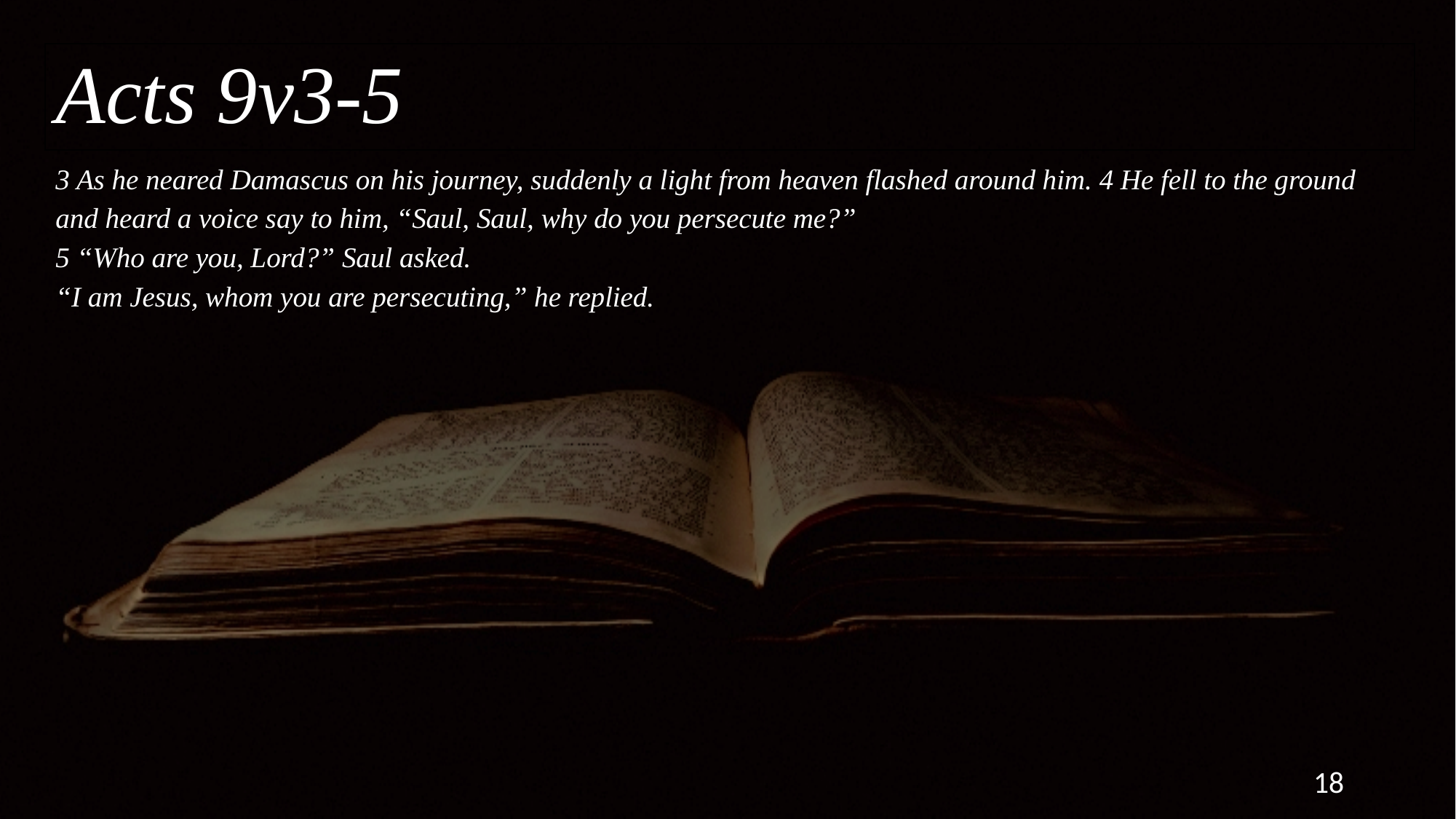

Acts 9v3-5
# 3 As he neared Damascus on his journey, suddenly a light from heaven flashed around him. 4 He fell to the ground and heard a voice say to him, “Saul, Saul, why do you persecute me?” 5 “Who are you, Lord?” Saul asked. “I am Jesus, whom you are persecuting,” he replied.
18